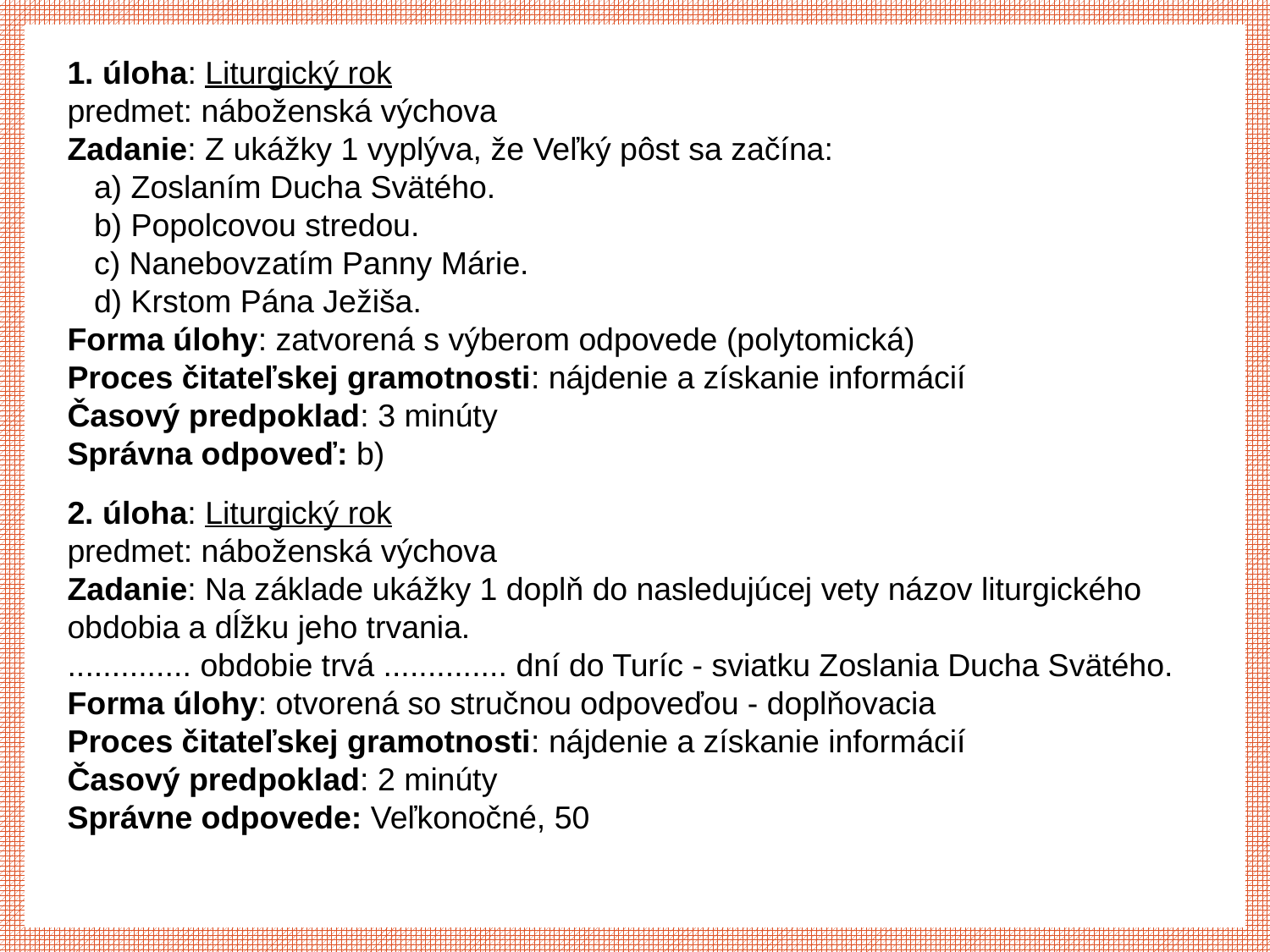

1. úloha: Liturgický rok
predmet: náboženská výchova
Zadanie: Z ukážky 1 vyplýva, že Veľký pôst sa začína:
   a) Zoslaním Ducha Svätého.
   b) Popolcovou stredou.
   c) Nanebovzatím Panny Márie.
   d) Krstom Pána Ježiša.
Forma úlohy: zatvorená s výberom odpovede (polytomická)
Proces čitateľskej gramotnosti: nájdenie a získanie informácií
Časový predpoklad: 3 minúty
Správna odpoveď: b)

2. úloha: Liturgický rok
predmet: náboženská výchova
Zadanie: Na základe ukážky 1 doplň do nasledujúcej vety názov liturgického obdobia a dĺžku jeho trvania.
.............. obdobie trvá .............. dní do Turíc - sviatku Zoslania Ducha Svätého.
Forma úlohy: otvorená so stručnou odpoveďou - doplňovacia
Proces čitateľskej gramotnosti: nájdenie a získanie informácií
Časový predpoklad: 2 minúty
Správne odpovede: Veľkonočné, 50